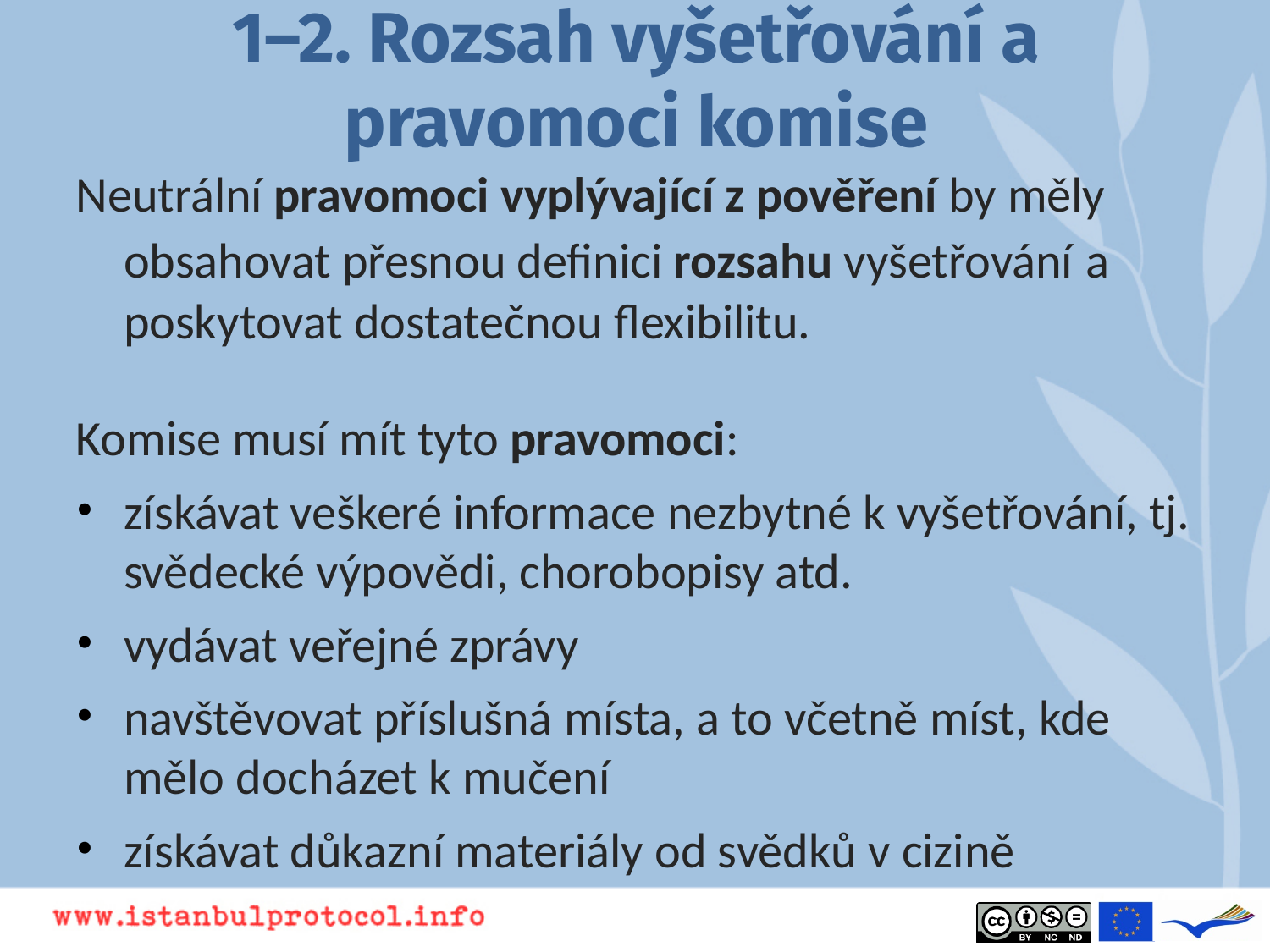

# 1–2. Rozsah vyšetřování a pravomoci komise
Neutrální pravomoci vyplývající z pověření by měly obsahovat přesnou definici rozsahu vyšetřování a poskytovat dostatečnou flexibilitu.

Komise musí mít tyto pravomoci:
získávat veškeré informace nezbytné k vyšetřování, tj. svědecké výpovědi, chorobopisy atd.
vydávat veřejné zprávy
navštěvovat příslušná místa, a to včetně míst, kde mělo docházet k mučení
získávat důkazní materiály od svědků v cizině